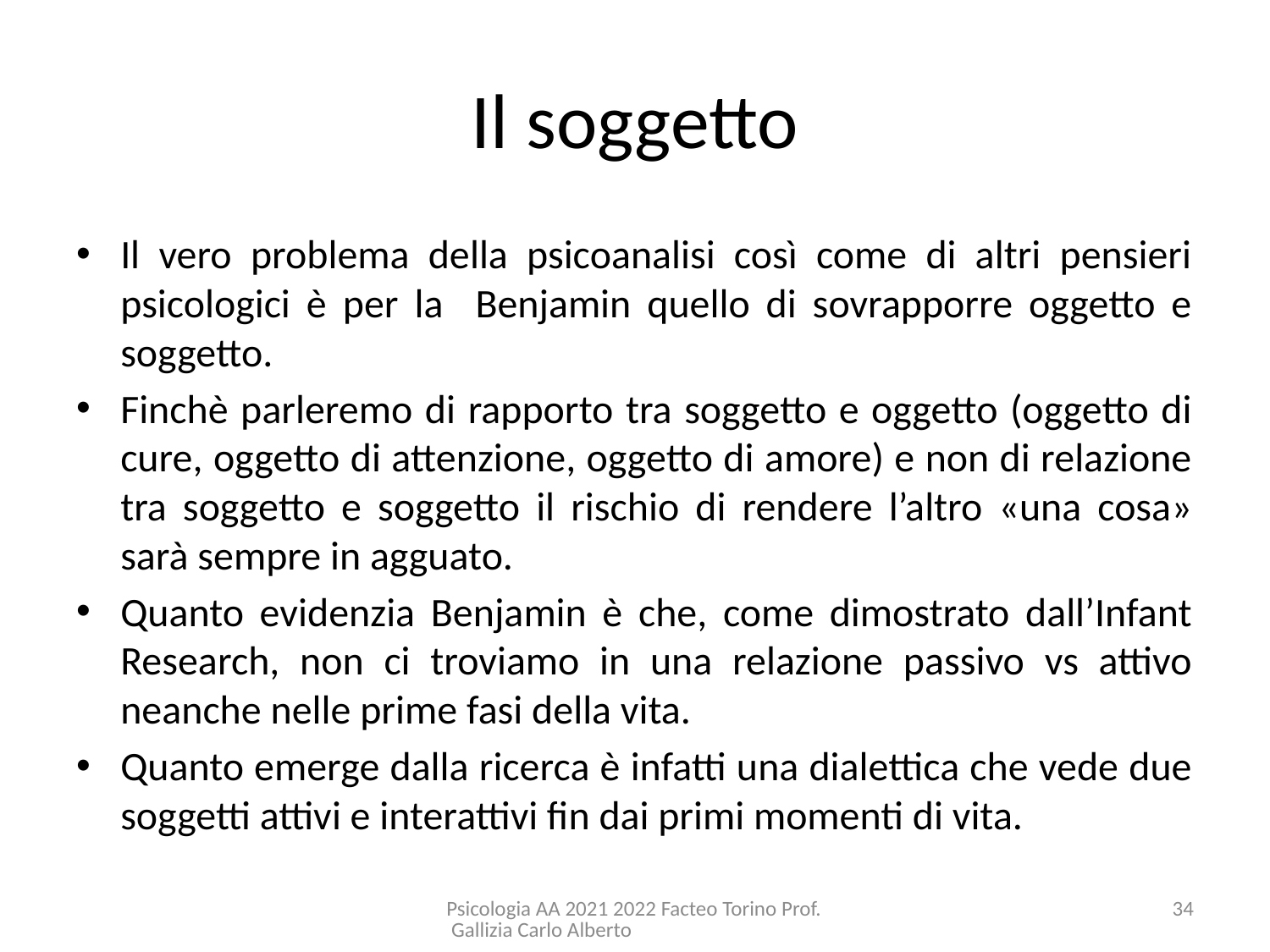

# Il soggetto
Il vero problema della psicoanalisi così come di altri pensieri psicologici è per la  Benjamin quello di sovrapporre oggetto e soggetto.
Finchè parleremo di rapporto tra soggetto e oggetto (oggetto di cure, oggetto di attenzione, oggetto di amore) e non di relazione tra soggetto e soggetto il rischio di rendere l’altro «una cosa» sarà sempre in agguato.
Quanto evidenzia Benjamin è che, come dimostrato dall’Infant Research, non ci troviamo in una relazione passivo vs attivo neanche nelle prime fasi della vita.
Quanto emerge dalla ricerca è infatti una dialettica che vede due soggetti attivi e interattivi fin dai primi momenti di vita.
Psicologia AA 2021 2022 Facteo Torino Prof. Gallizia Carlo Alberto
34